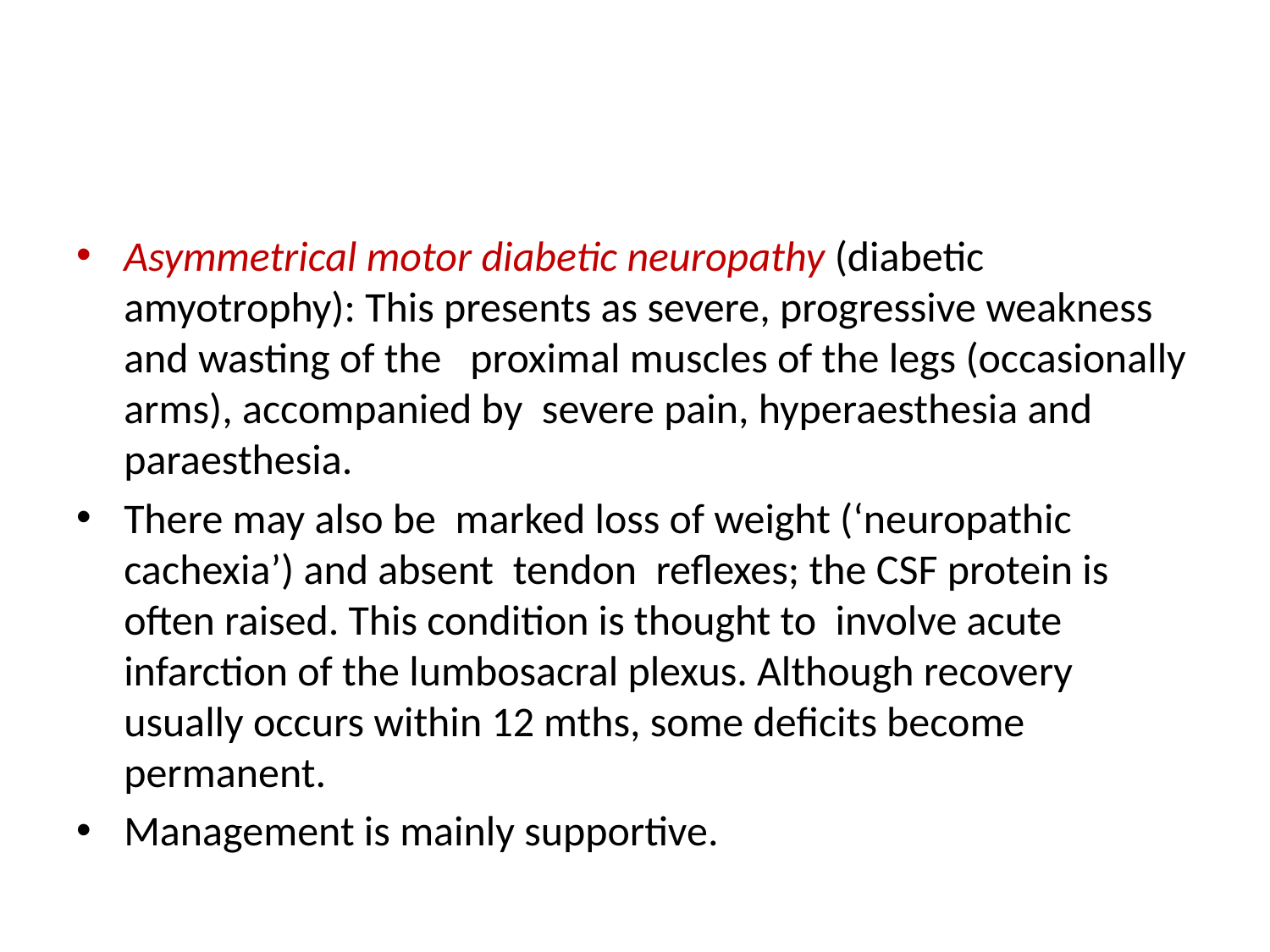

#
Asymmetrical motor diabetic neuropathy (diabetic amyotrophy): This presents as severe, progressive weakness and wasting of the   proximal muscles of the legs (occasionally arms), accompanied by  severe pain, hyperaesthesia and paraesthesia.
There may also be  marked loss of weight (‘neuropathic cachexia’) and absent  tendon  reflexes; the CSF protein is often raised. This condition is thought to  involve acute infarction of the lumbosacral plexus. Although recovery usually occurs within 12 mths, some deficits become permanent.
Management is mainly supportive.